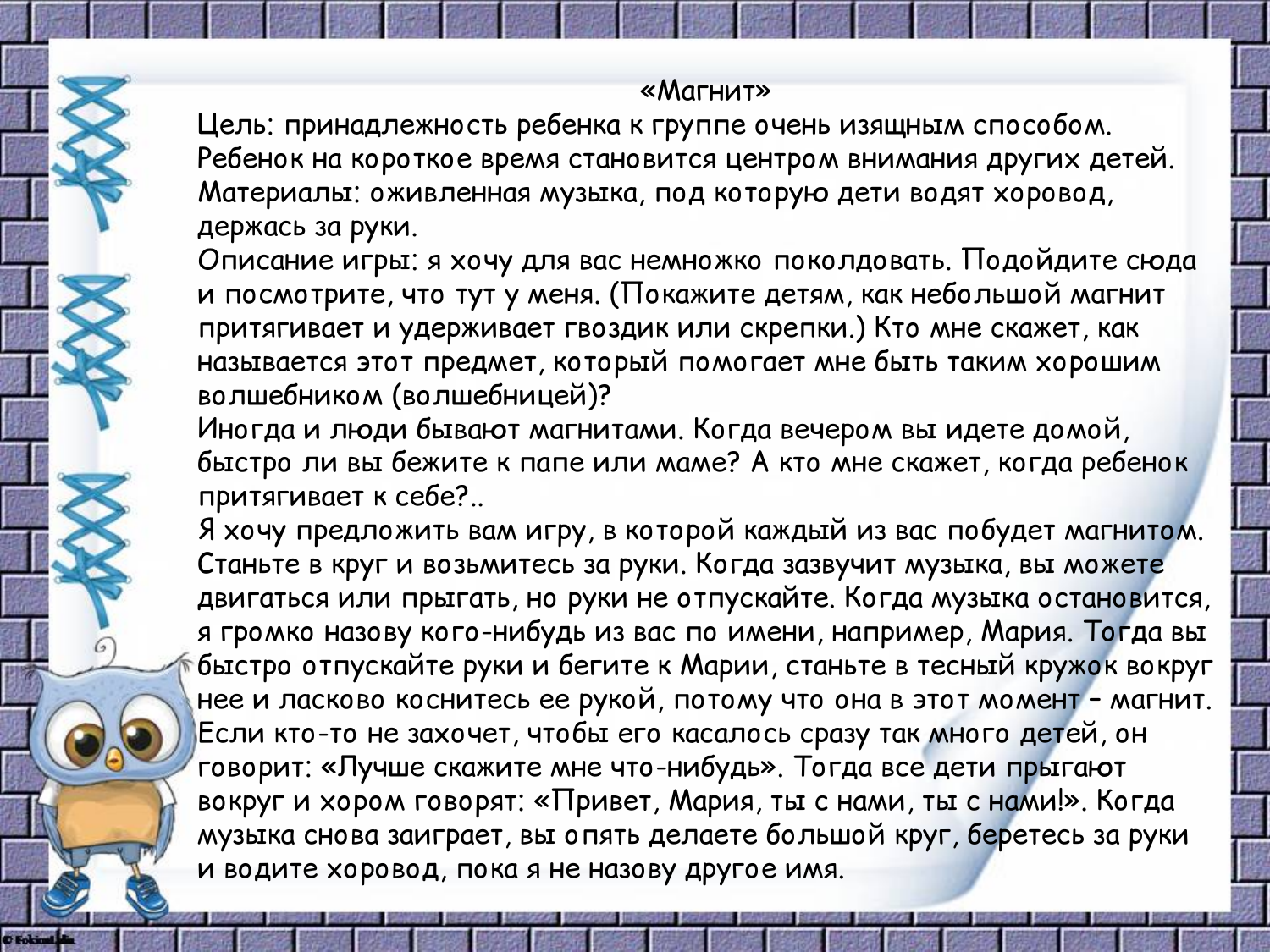

«Магнит»
Цель: принадлежность ребенка к группе очень изящным способом. Ребенок на короткое время становится центром внимания других детей.
Материалы: оживленная музыка, под которую дети водят хоровод, держась за руки.
Описание игры: я хочу для вас немножко поколдовать. Подойдите сюда и посмотрите, что тут у меня. (Покажите детям, как небольшой магнит притягивает и удерживает гвоздик или скрепки.) Кто мне скажет, как называется этот предмет, который помогает мне быть таким хорошим волшебником (волшебницей)?
Иногда и люди бывают магнитами. Когда вечером вы идете домой, быстро ли вы бежите к папе или маме? А кто мне скажет, когда ребенок притягивает к себе?..
Я хочу предложить вам игру, в которой каждый из вас побудет магнитом.
Станьте в круг и возьмитесь за руки. Когда зазвучит музыка, вы можете двигаться или прыгать, но руки не отпускайте. Когда музыка остановится, я громко назову кого-нибудь из вас по имени, например, Мария. Тогда вы быстро отпускайте руки и бегите к Марии, станьте в тесный кружок вокруг нее и ласково коснитесь ее рукой, потому что она в этот момент – магнит. Если кто-то не захочет, чтобы его касалось сразу так много детей, он говорит: «Лучше скажите мне что-нибудь». Тогда все дети прыгают вокруг и хором говорят: «Привет, Мария, ты с нами, ты с нами!». Когда музыка снова заиграет, вы опять делаете большой круг, беретесь за руки и водите хоровод, пока я не назову другое имя.